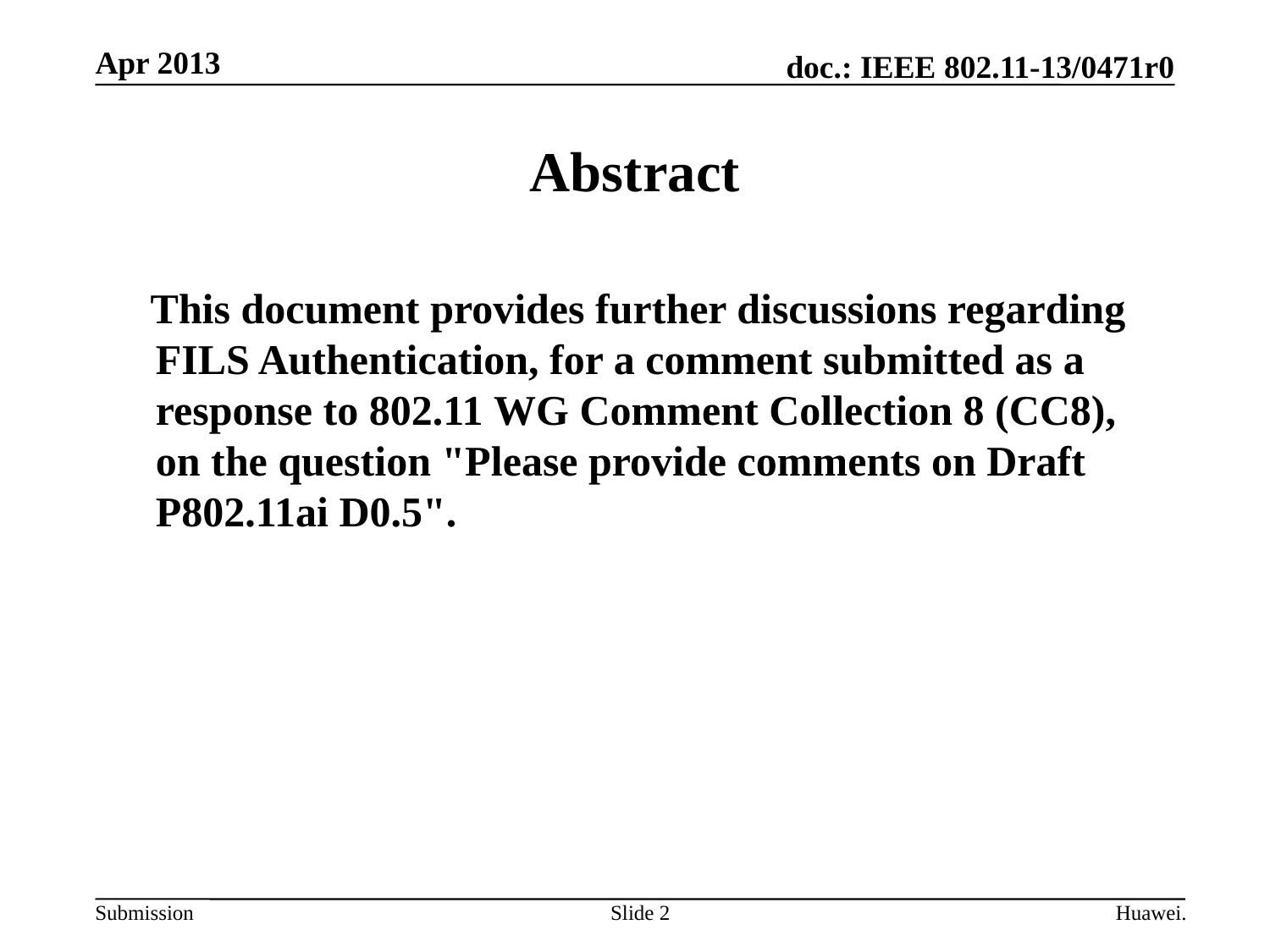

Apr 2013
# Abstract
    This document provides further discussions regarding FILS Authentication, for a comment submitted as a response to 802.11 WG Comment Collection 8 (CC8), on the question "Please provide comments on Draft P802.11ai D0.5".

Slide 2
Huawei.